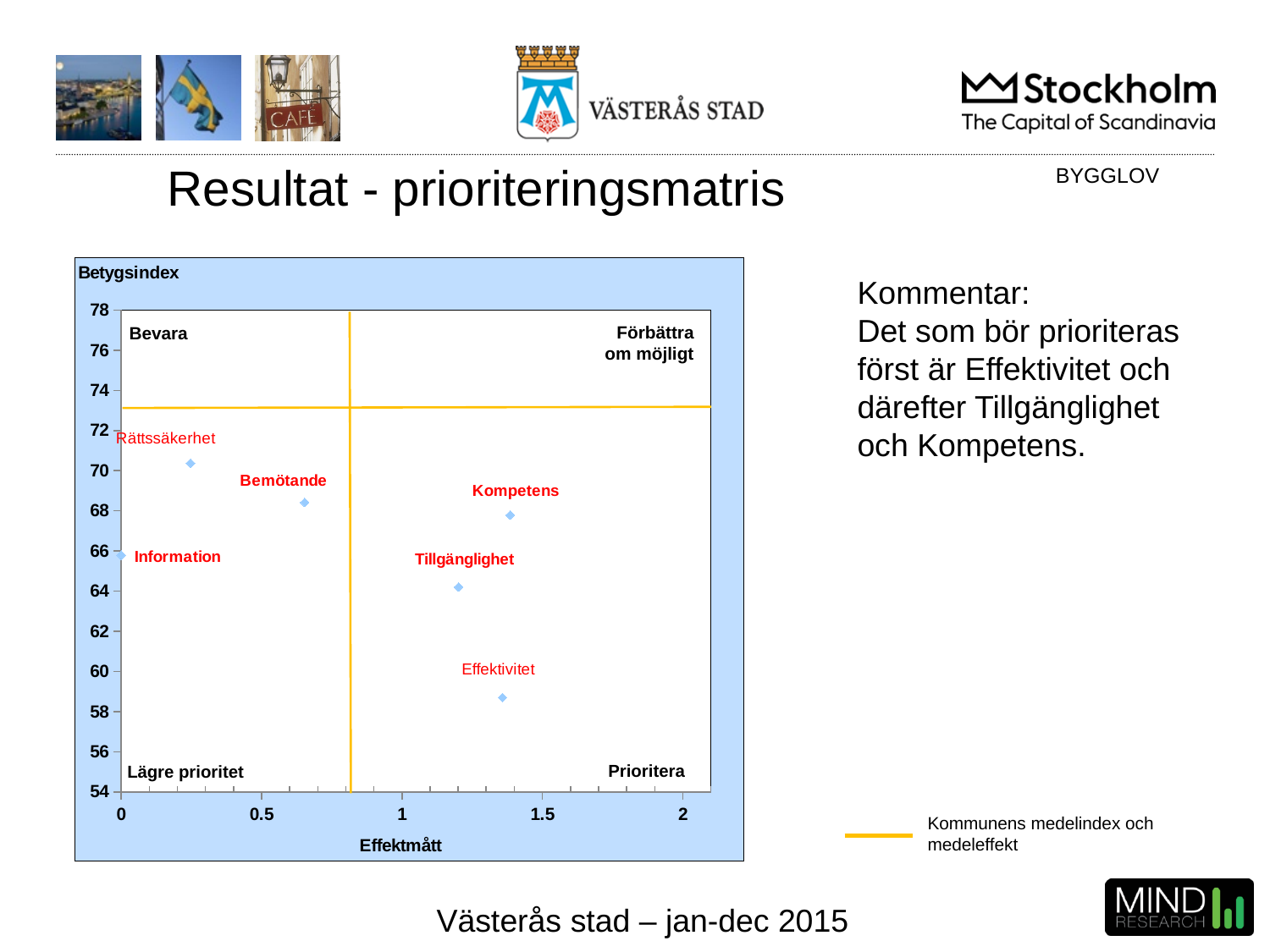

# Resultat - prioriteringsmatris
BYGGLOV

### Chart

| Category | Y-Values |
|---|---|
Kommentar:
Det som bör prioriteras först är Effektivitet och därefter Tillgänglighet och Kompetens.
Förbättra om möjligt
Bevara

Lägre prioritet
Prioritera
Kommunens medelindex och medeleffekt